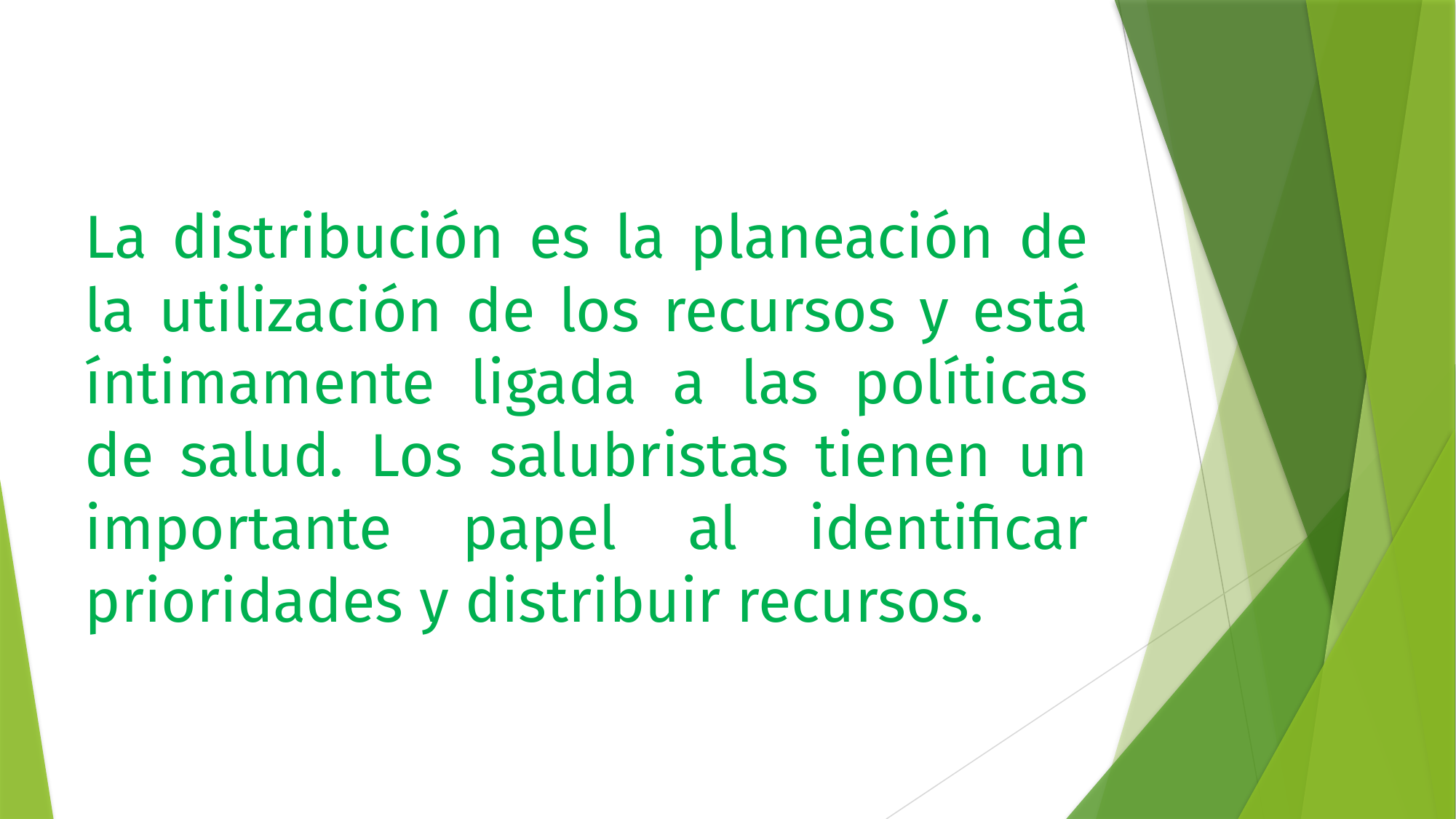

# La distribución es la planeación de la utilización de los recursos y está íntimamente ligada a las políticas de salud. Los salubristas tienen un importante papel al identificar prioridades y distribuir recursos.